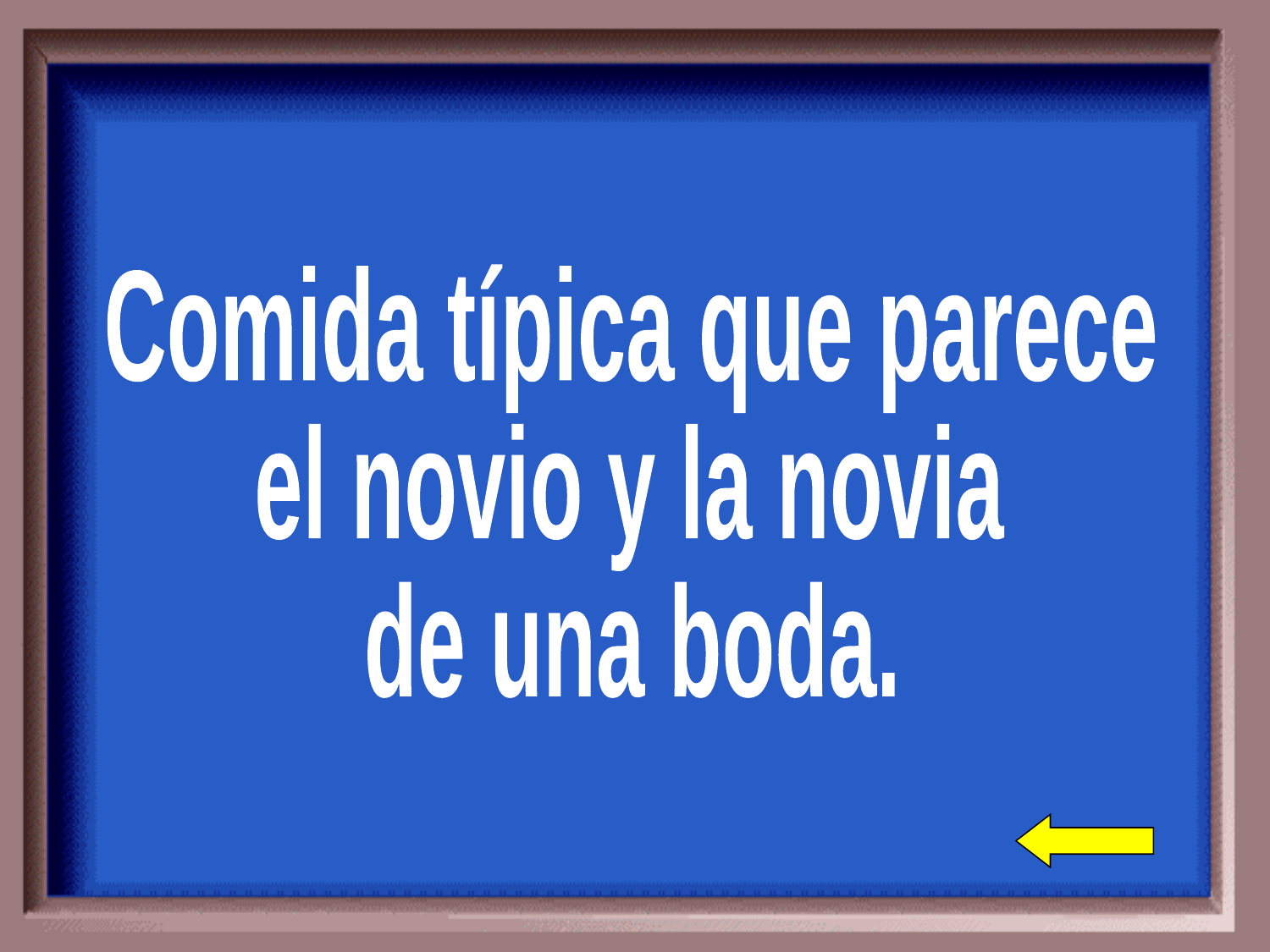

Comida típica que parece
el novio y la novia
de una boda.